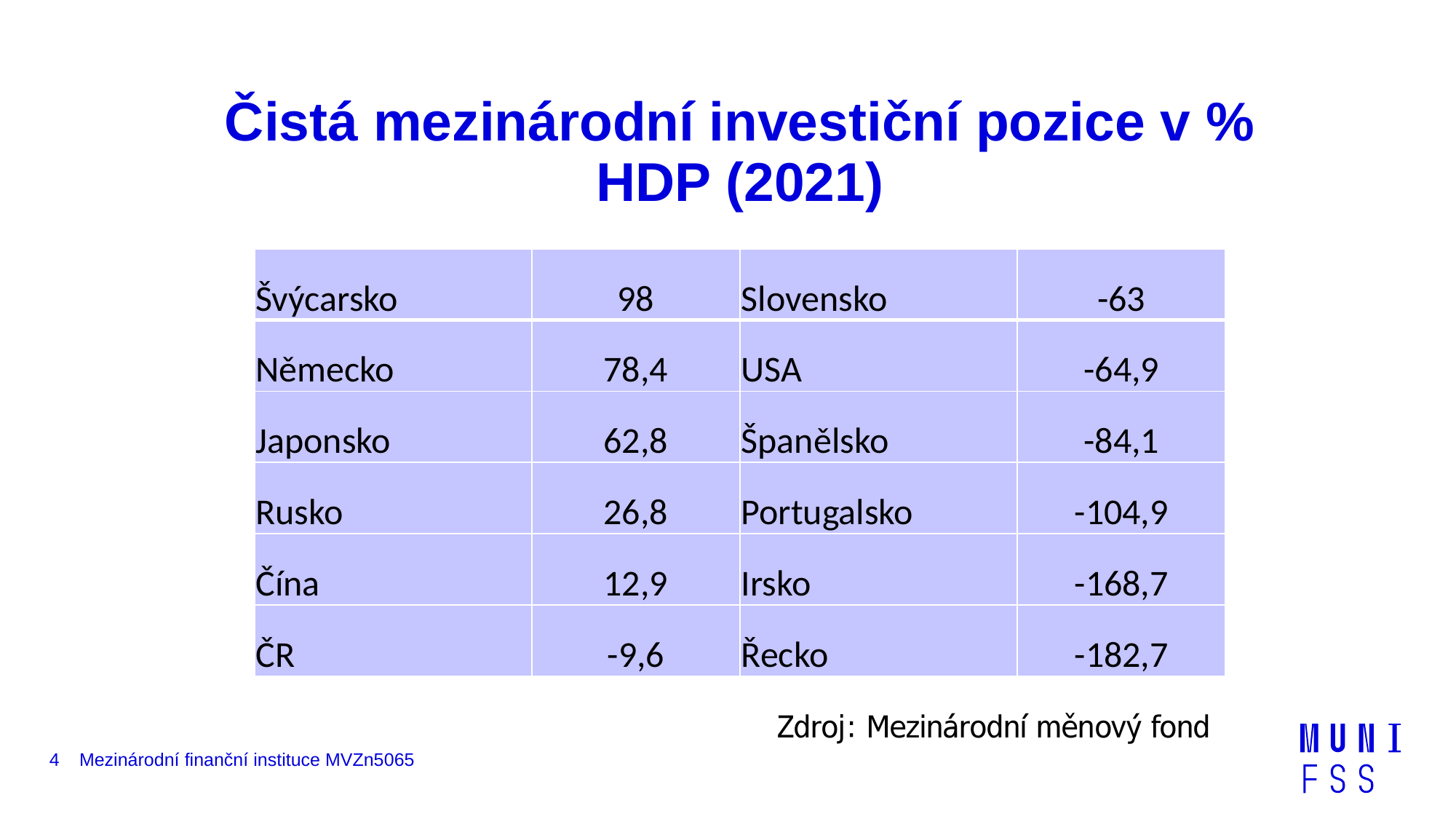

# Čistá mezinárodní investiční pozice v % HDP (2021)
| Švýcarsko | 98 | Slovensko | -63 |
| --- | --- | --- | --- |
| Německo | 78,4 | USA | -64,9 |
| Japonsko | 62,8 | Španělsko | -84,1 |
| Rusko | 26,8 | Portugalsko | -104,9 |
| Čína | 12,9 | Irsko | -168,7 |
| ČR | -9,6 | Řecko | -182,7 |
Zdroj: Mezinárodní měnový fond
4
Mezinárodní finanční instituce MVZn5065